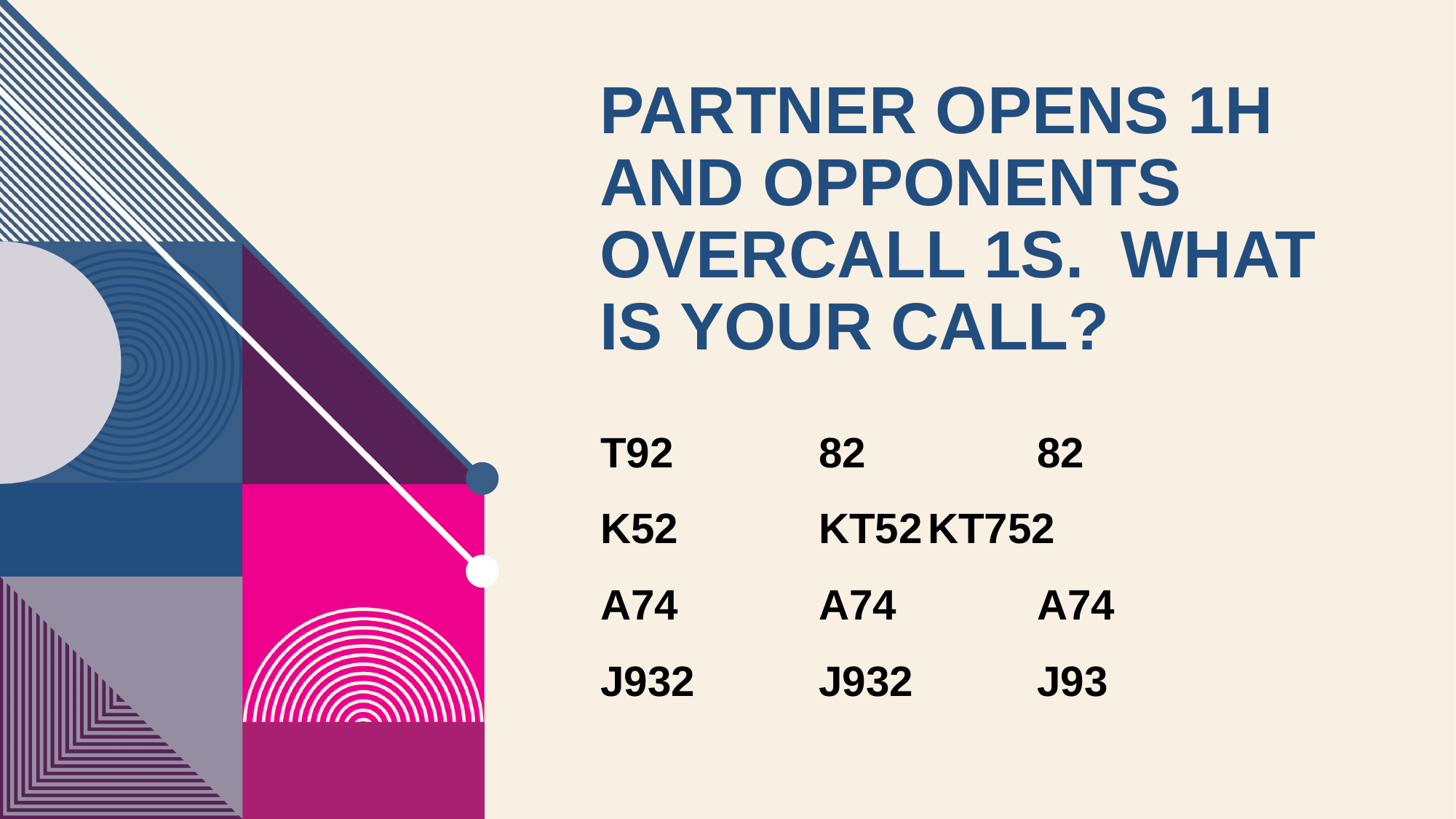

# PARTNER OPENS 1H AND OPPONENTS OVERCALL 1S.  WHAT IS YOUR CALL?
T92		82		82
K52		KT52	KT752
A74		A74		A74
J932		J932		J93